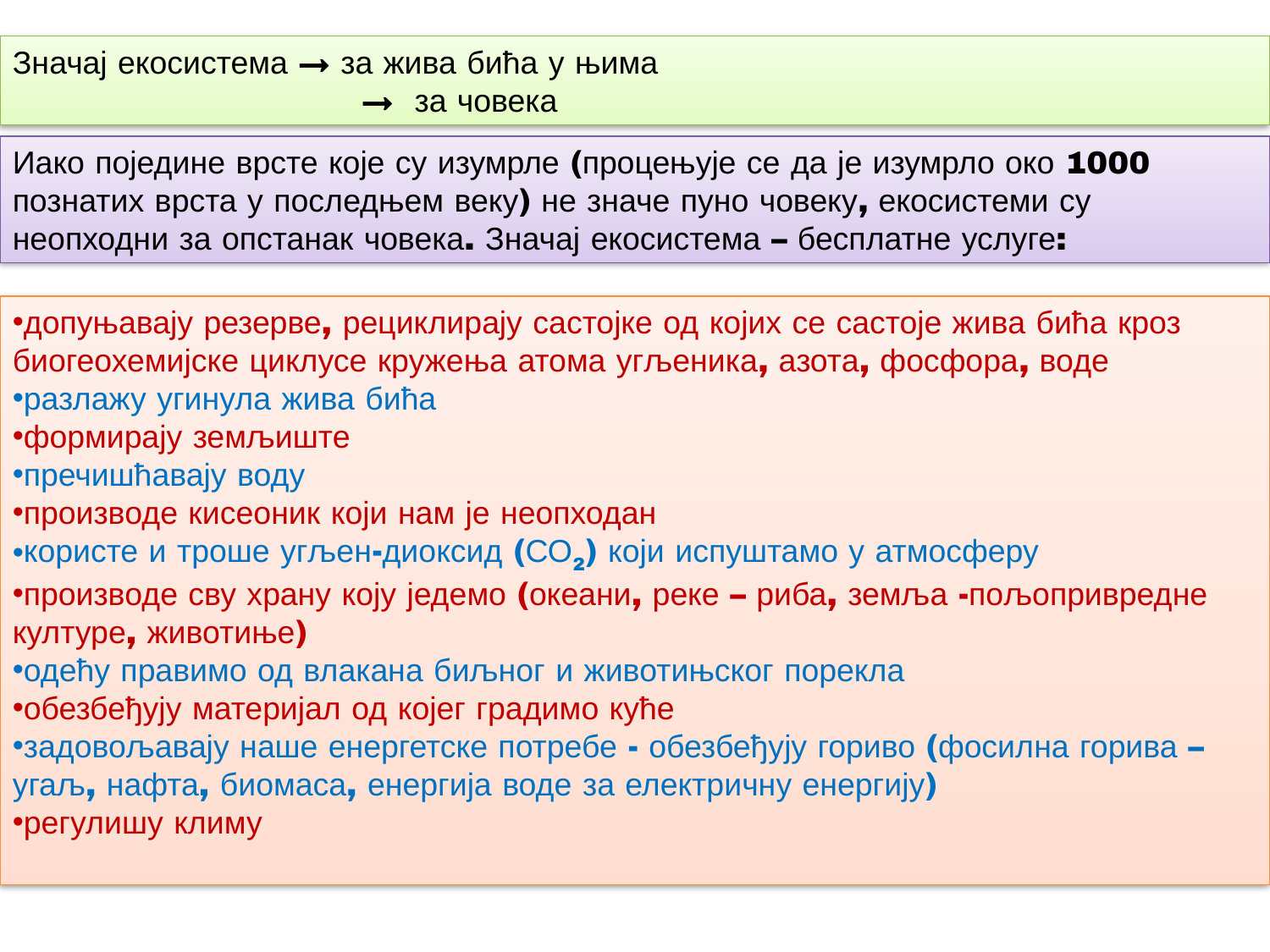

Значај екосистема → за жива бића у њима
		         →  за човека
Иако поједине врсте које су изумрле (процењује се да је изумрло око 1000 познатих врста у последњем веку) не значе пуно човеку, екосистеми су неопходни за опстанак човека. Значај екосистема – бесплатне услуге:
допуњавају резерве, рециклирају састојке од којих се састоје жива бића кроз биогеохемијске циклусе кружења атома угљеника, азота, фосфора, воде
разлажу угинула жива бића
формирају земљиште
пречишћавају воду
производе кисеоник који нам је неопходан
користе и троше угљен-диоксид (СО2) који испуштамо у атмосферу
производе сву храну коју једемо (океани, реке – риба, земља -пољопривредне културе, животиње)
одећу правимо од влакана биљног и животињског порекла
обезбеђују материјал од којег градимо куће
задовољавају наше енергетске потребе - обезбеђују гориво (фосилна горива – угаљ, нафта, биомаса, енергија воде за електричну енергију)
регулишу климу